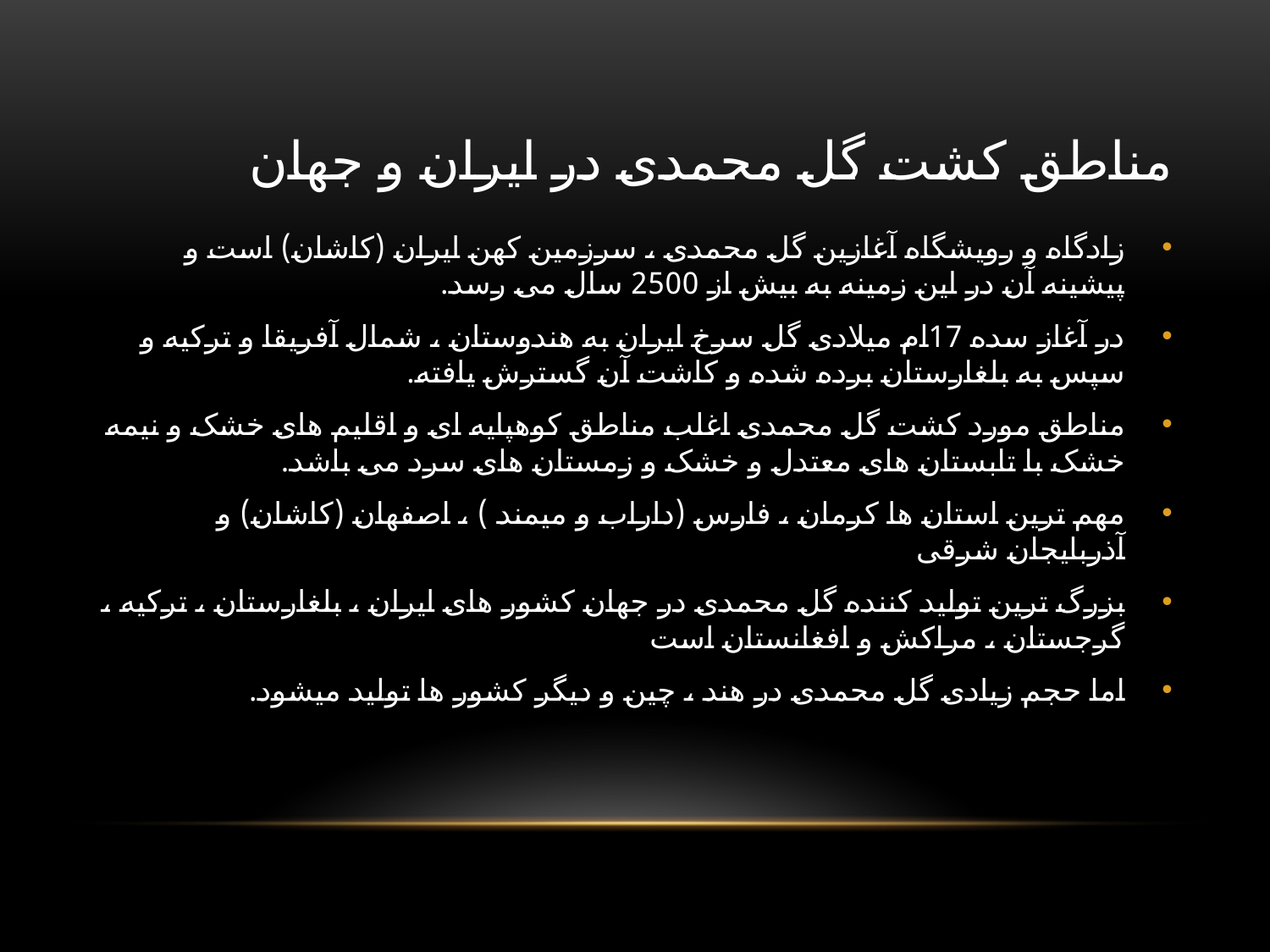

# مناطق کشت گل محمدی در ایران و جهان
زادگاه و رویشگاه آغازین گل محمدی ، سرزمین کهن ایران (کاشان) است و پیشینه آن در این زمینه به بیش از 2500 سال می رسد.
در آغاز سده 17ام میلادی گل سرخ ایران به هندوستان ، شمال آفریقا و ترکیه و سپس به بلغارستان برده شده و کاشت آن گسترش یافته.
مناطق مورد کشت گل محمدی اغلب مناطق کوهپایه ای و اقلیم های خشک و نیمه خشک با تابستان های معتدل و خشک و زمستان های سرد می باشد.
مهم ترین استان ها کرمان ، فارس (داراب و میمند ) ، اصفهان (کاشان) و آذربایجان شرقی
بزرگ ترین تولید کننده گل محمدی در جهان کشور های ایران ، بلغارستان ، ترکیه ، گرجستان ، مراکش و افغانستان است
اما حجم زیادی گل محمدی در هند ، چین و دیگر کشور ها تولید میشود.